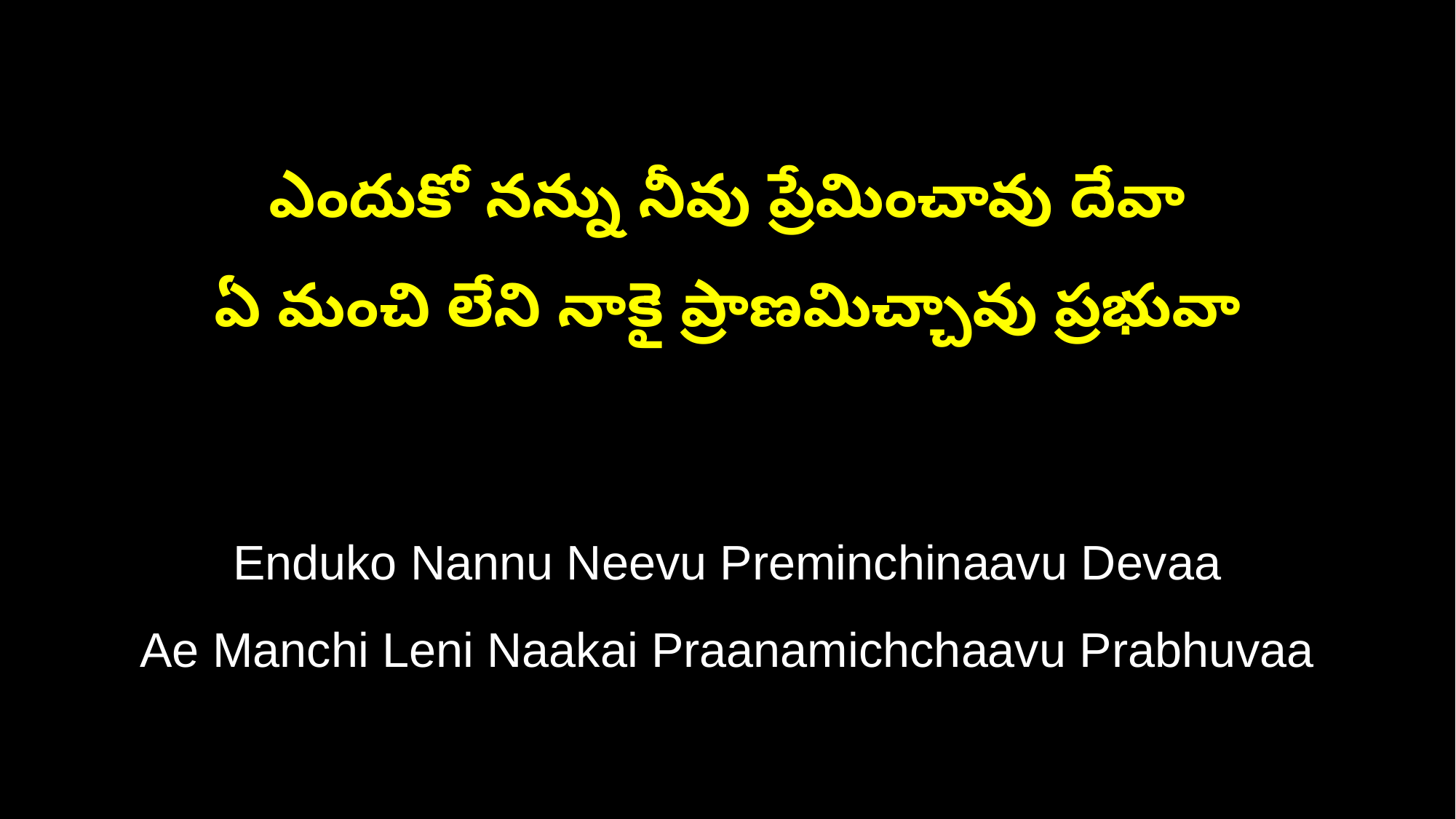

ఎందుకో నన్ను నీవు ప్రేమించావు దేవా
ఏ మంచి లేని నాకై ప్రాణమిచ్చావు ప్రభువా
Enduko Nannu Neevu Preminchinaavu Devaa
Ae Manchi Leni Naakai Praanamichchaavu Prabhuvaa